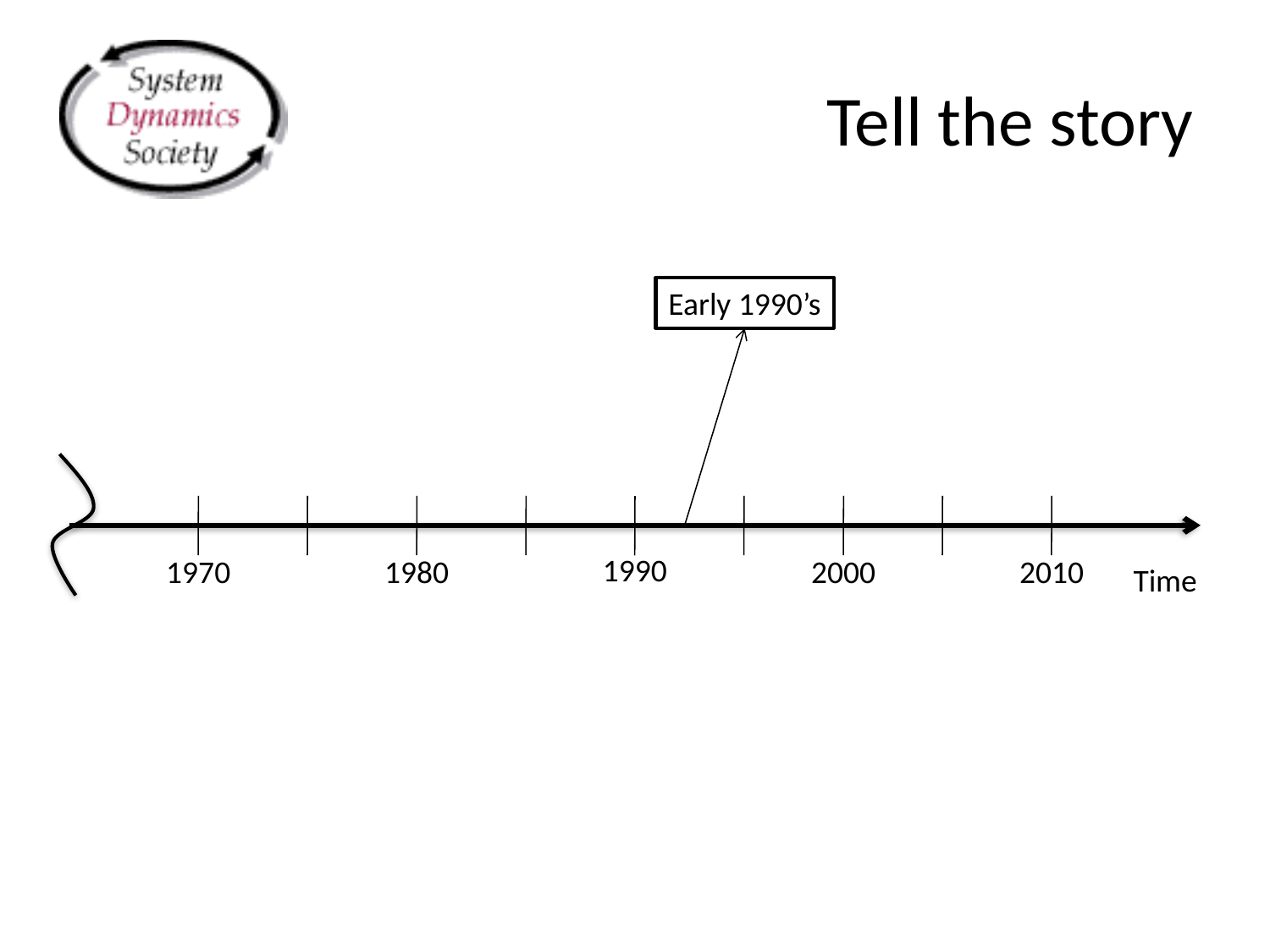

# Tell the story
Early 1990’s

1990
1970
1980
2000
2010
Time